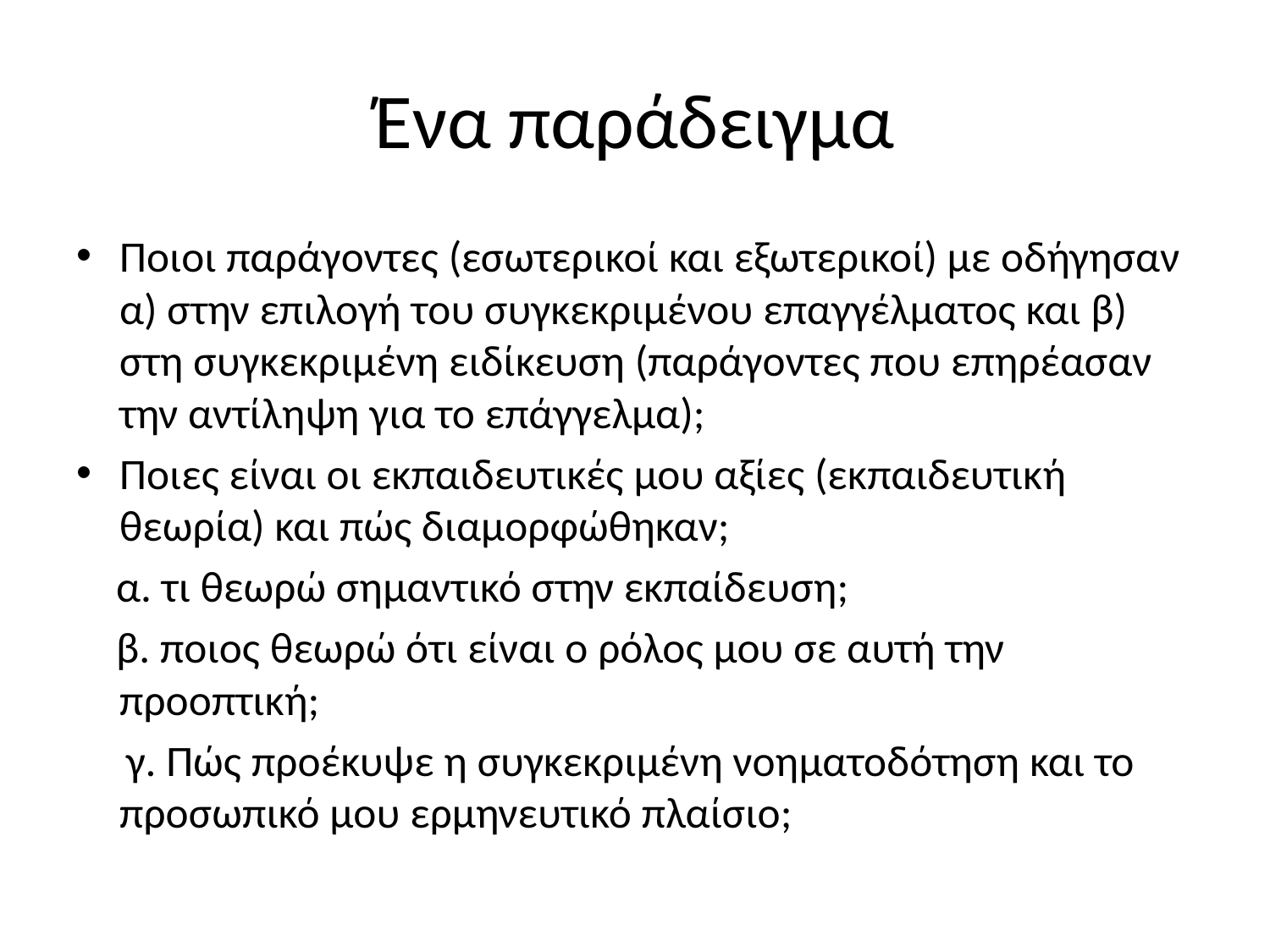

# Ένα παράδειγμα
Ποιοι παράγοντες (εσωτερικοί και εξωτερικοί) με οδήγησαν α) στην επιλογή του συγκεκριμένου επαγγέλματος και β) στη συγκεκριμένη ειδίκευση (παράγοντες που επηρέασαν την αντίληψη για το επάγγελμα);
Ποιες είναι οι εκπαιδευτικές μου αξίες (εκπαιδευτική θεωρία) και πώς διαμορφώθηκαν;
    α. τι θεωρώ σημαντικό στην εκπαίδευση;
    β. ποιος θεωρώ ότι είναι ο ρόλος μου σε αυτή την προοπτική;
     γ. Πώς προέκυψε η συγκεκριμένη νοηματοδότηση και το προσωπικό μου ερμηνευτικό πλαίσιο;